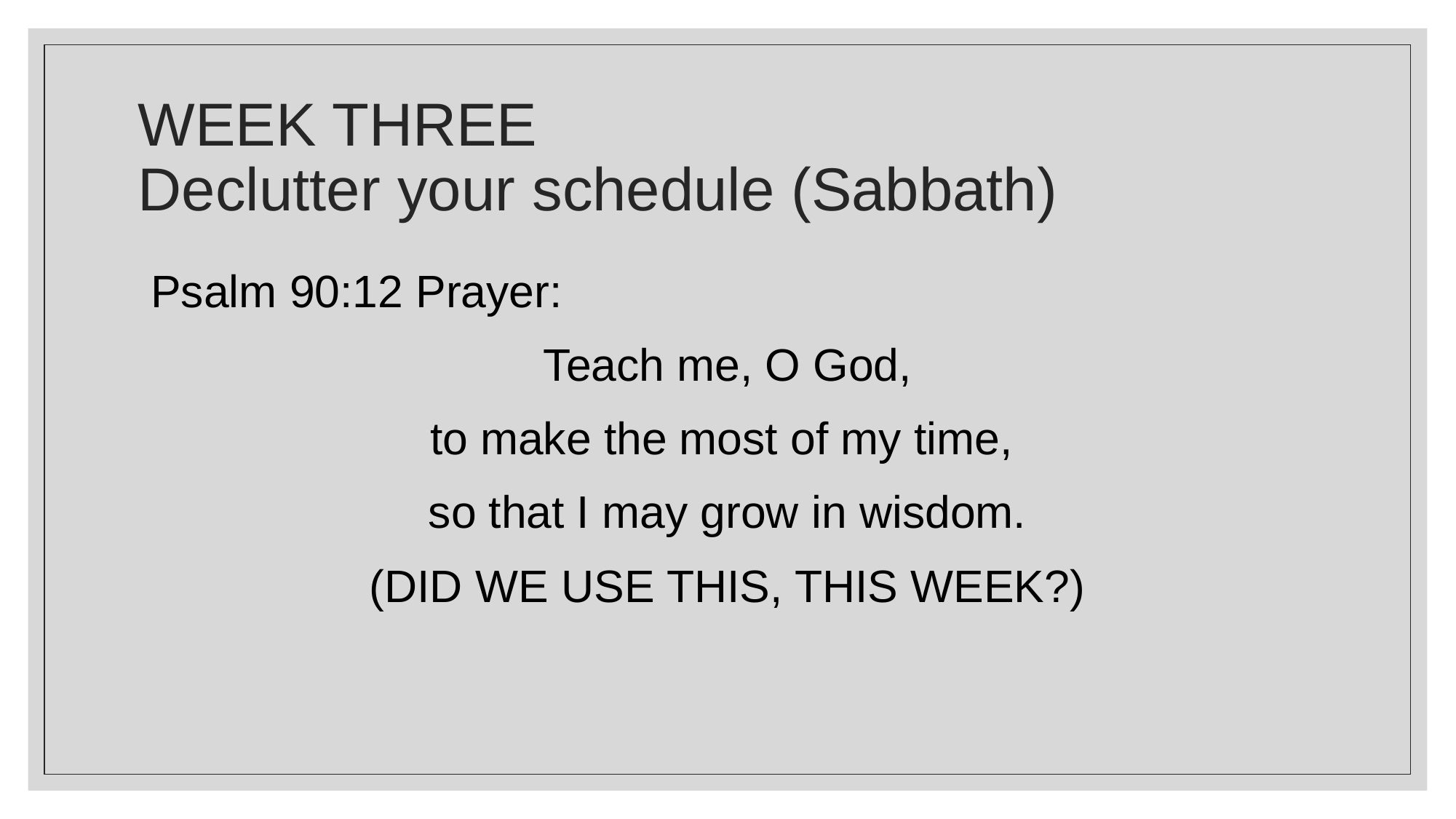

# WEEK THREE Declutter your schedule (Sabbath)
 Psalm 90:12 Prayer:
 Teach me, O God,
to make the most of my time,
so that I may grow in wisdom.
(DID WE USE THIS, THIS WEEK?)